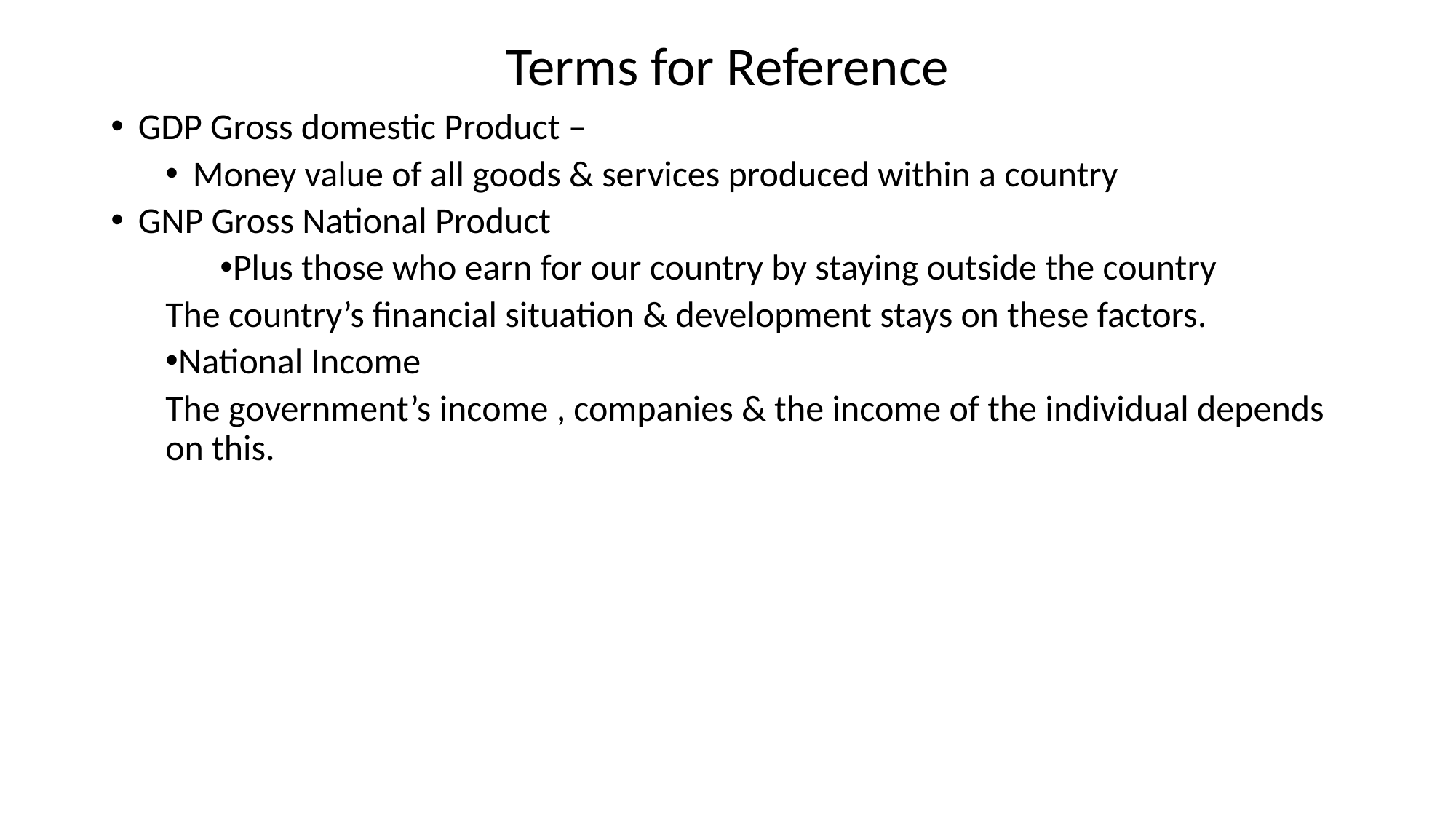

# Terms for Reference
GDP Gross domestic Product –
Money value of all goods & services produced within a country
GNP Gross National Product
Plus those who earn for our country by staying outside the country
The country’s financial situation & development stays on these factors.
National Income
The government’s income , companies & the income of the individual depends on this.